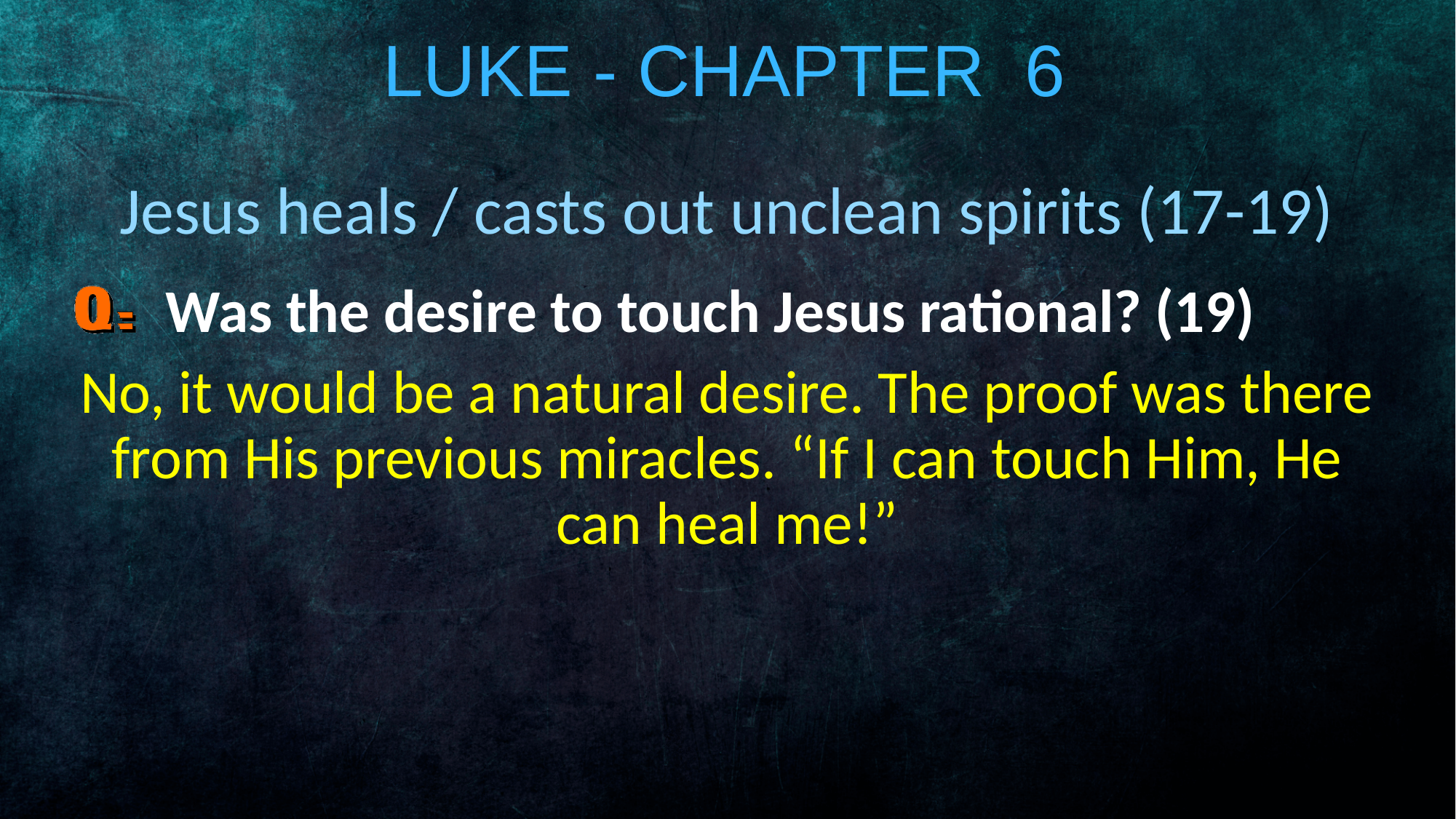

# Luke - Chapter  6
Jesus heals / casts out unclean spirits (17-19)

Was the desire to touch Jesus rational? (19)
No, it would be a natural desire. The proof was there from His previous miracles. “If I can touch Him, He can heal me!”